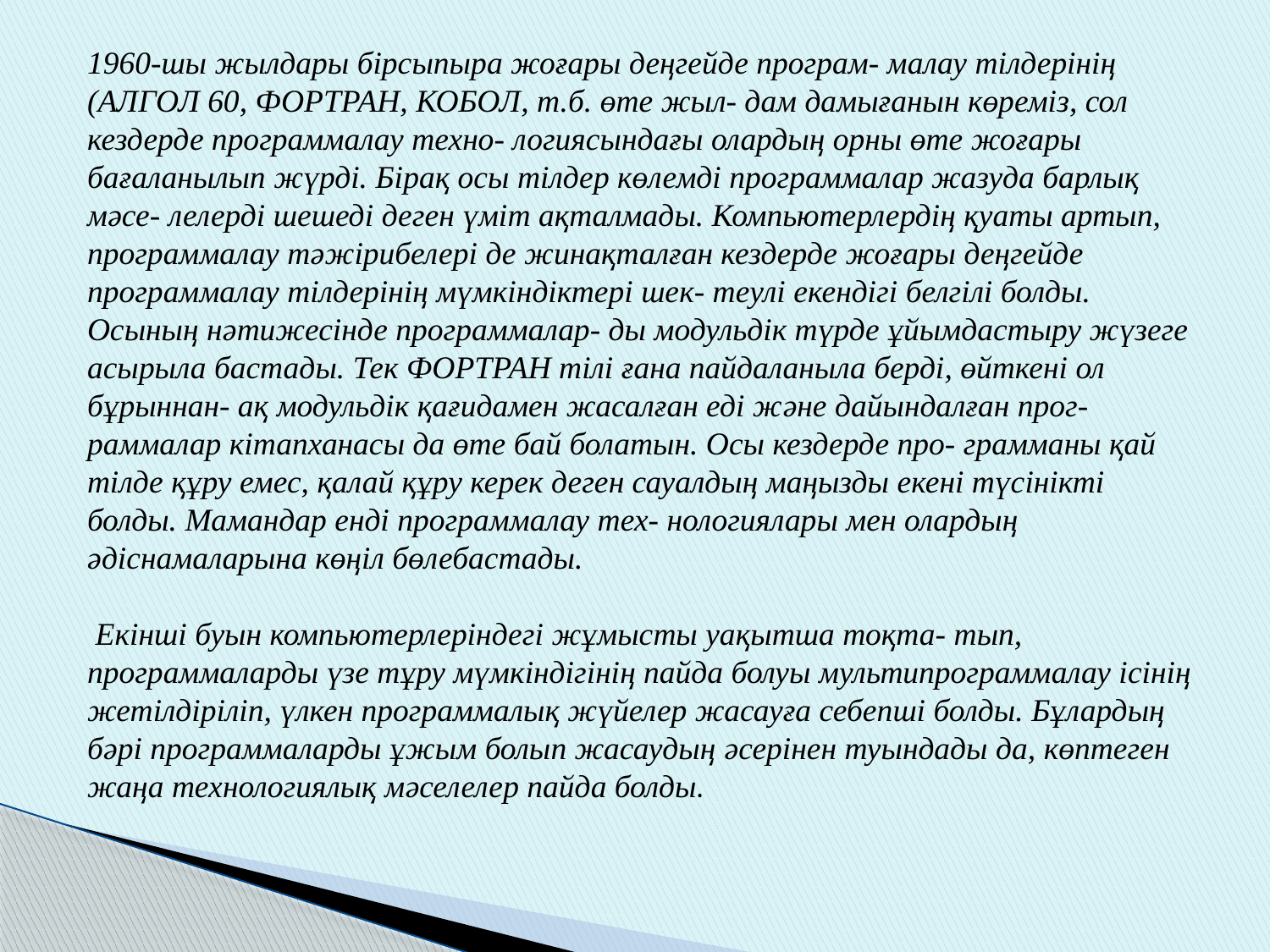

1960-шы жылдары бірсыпыра жоғары деңгейде програм- малау тілдерінің (АЛГОЛ 60, ФОРТРАН, КОБОЛ, т.б. өте жыл- дам дамығанын көреміз, сол кездерде программалау техно- логиясындағы олардың орны өте жоғары бағаланылып жүрді. Бірақ осы тілдер көлемді программалар жазуда барлық мəсе- лелерді шешеді деген үміт ақталмады. Компьютерлердің қуаты артып, программалау тəжірибелері де жинақталған кездерде жоғары деңгейде программалау тілдерінің мүмкіндіктері шек- теулі екендігі белгілі болды. Осының нəтижесінде программалар- ды модульдік түрде ұйымдастыру жүзеге асырыла бастады. Тек ФОРТРАН тілі ғана пайдаланыла берді, өйткені ол бұрыннан- ақ модульдік қағидамен жасалған еді жəне дайындалған прог- раммалар кітапханасы да өте бай болатын. Осы кездерде про- грамманы қай тілде құру емес, қалай құру керек деген сауалдың маңызды екені түсінікті болды. Мамандар енді программалау тех- нологиялары мен олардың əдіснамаларына көңіл бөлебастады.

 Екінші буын компьютерлеріндегі жұмысты уақытша тоқта- тып, программаларды үзе тұру мүмкіндігінің пайда болуы мультипрограммалау ісінің жетілдіріліп, үлкен программалық жүйелер жасауға себепші болды. Бұлардың бəрі программаларды ұжым болып жасаудың əсерінен туындады да, көптеген жаңа технологиялық мəселелер пайда болды.